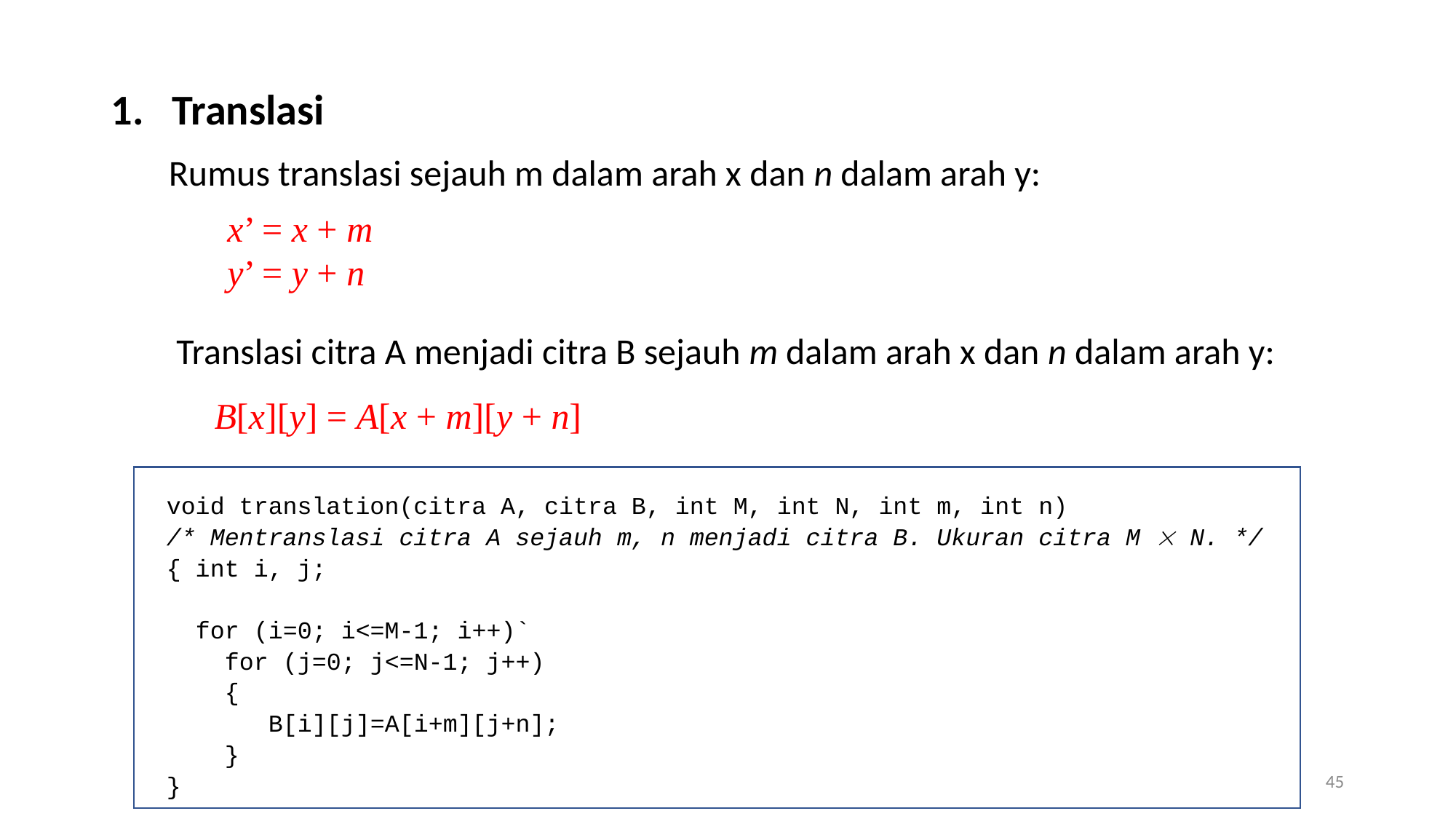

Translasi
      Rumus translasi sejauh m dalam arah x dan n dalam arah y:

        Translasi citra A menjadi citra B sejauh m dalam arah x dan n dalam arah y:
x’ = x + m
y’ = y + n
B[x][y] = A[x + m][y + n]

void translation(citra A, citra B, int M, int N, int m, int n)
/* Mentranslasi citra A sejauh m, n menjadi citra B. Ukuran citra M × N. */
{ int i, j;

  for (i=0; i<=M-1; i++)`
    for (j=0; j<=N-1; j++)
    {
       B[i][j]=A[i+m][j+n];
    }
}
45